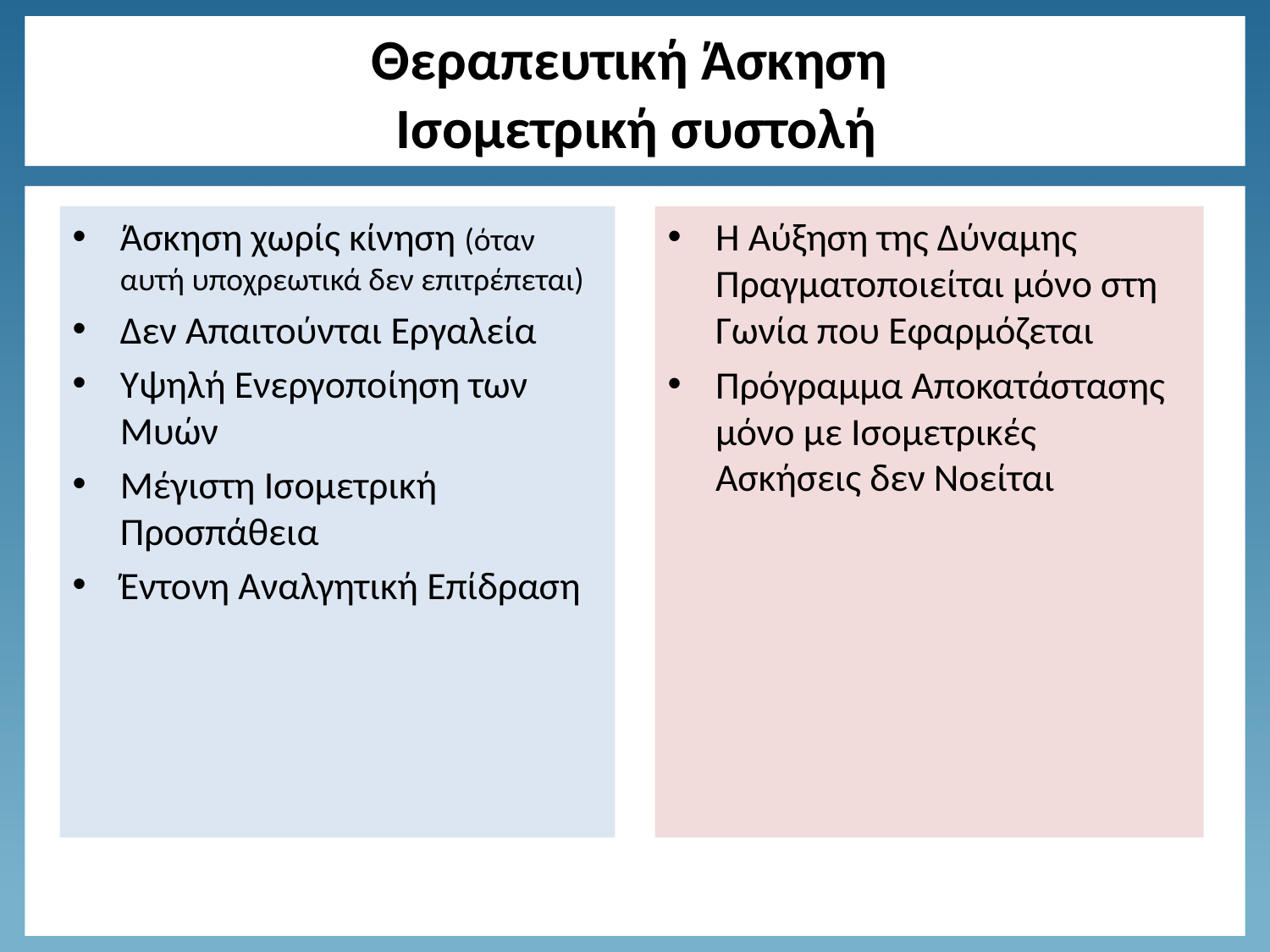

# Θεραπευτική Άσκηση Ισομετρική συστολή
Άσκηση χωρίς κίνηση (όταν αυτή υποχρεωτικά δεν επιτρέπεται)
Δεν Απαιτούνται Εργαλεία
Υψηλή Ενεργοποίηση των Μυών
Μέγιστη Ισομετρική Προσπάθεια
Έντονη Αναλγητική Επίδραση

Η Αύξηση της Δύναμης Πραγματοποιείται μόνο στη Γωνία που Εφαρμόζεται
Πρόγραμμα Αποκατάστασης μόνο με Ισομετρικές Ασκήσεις δεν Νοείται